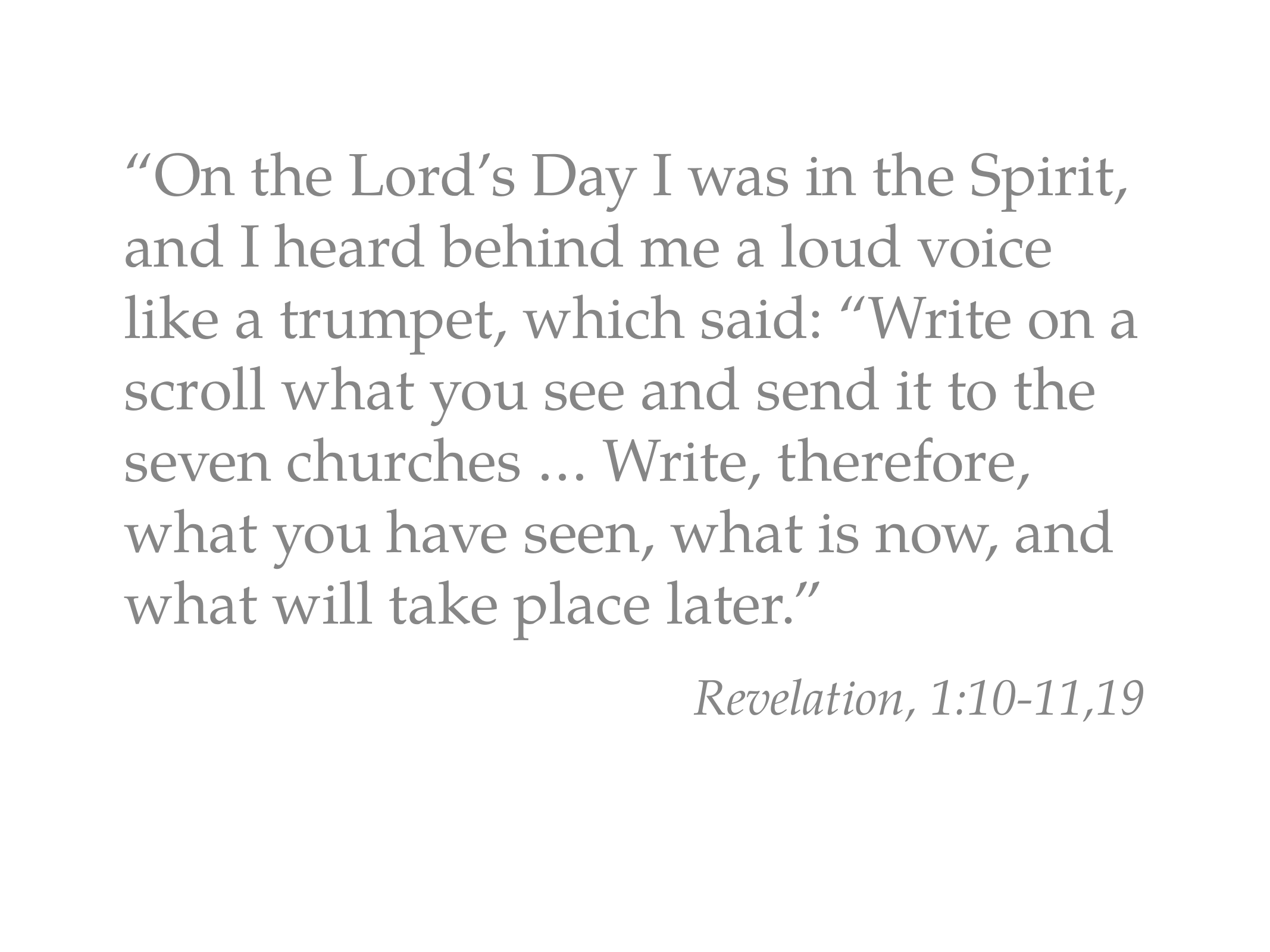

“On the Lord’s Day I was in the Spirit, and I heard behind me a loud voice like a trumpet, which said: “Write on a scroll what you see and send it to the seven churches … Write, therefore, what you have seen, what is now, and what will take place later.”
            Revelation, 1:10-11,19

“Vision is a picture of the future that produces passion.”
            Hybels, Courageous Leadership, 32.